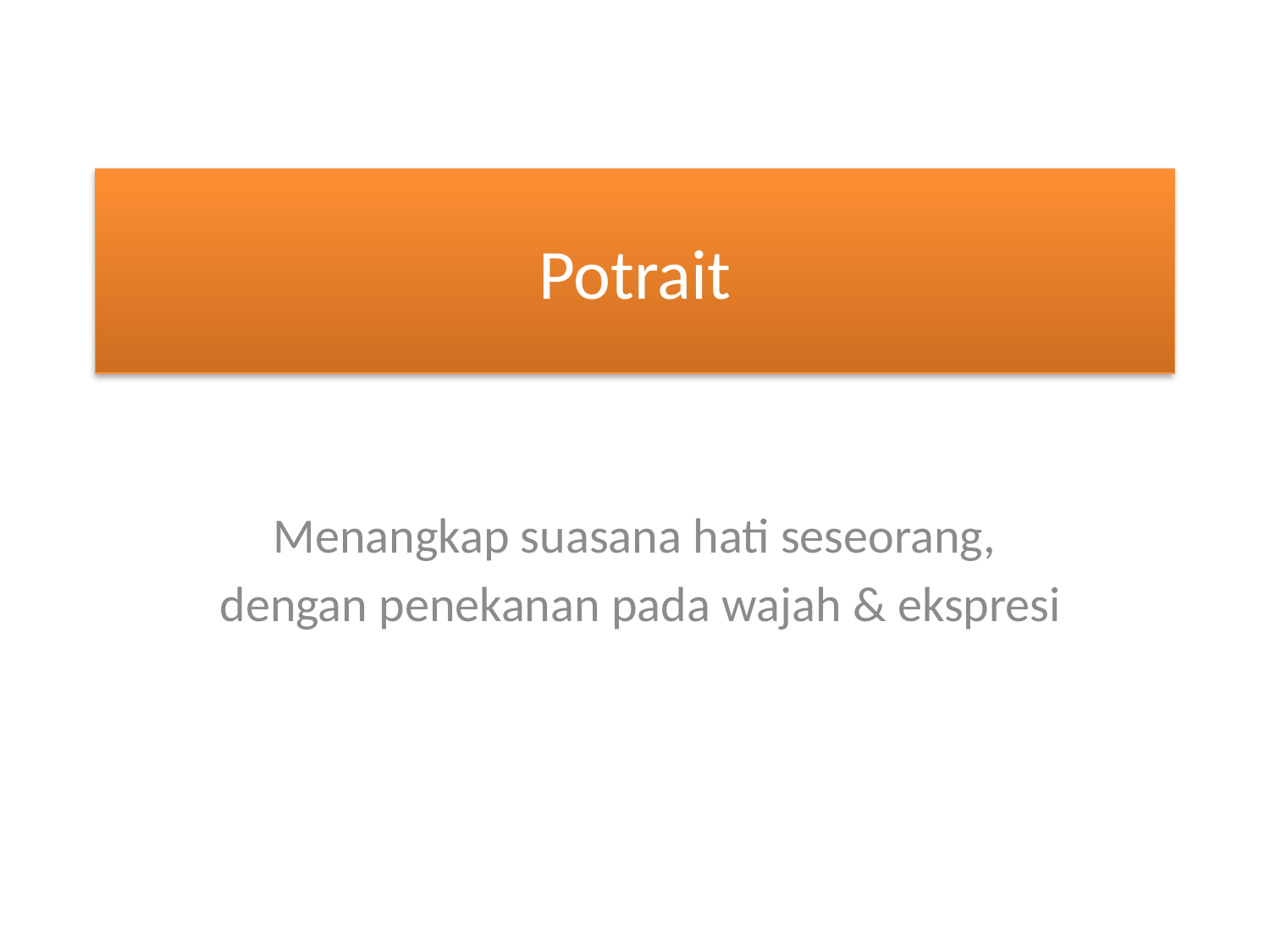

# Potrait
Menangkap suasana hati seseorang,
dengan penekanan pada wajah & ekspresi